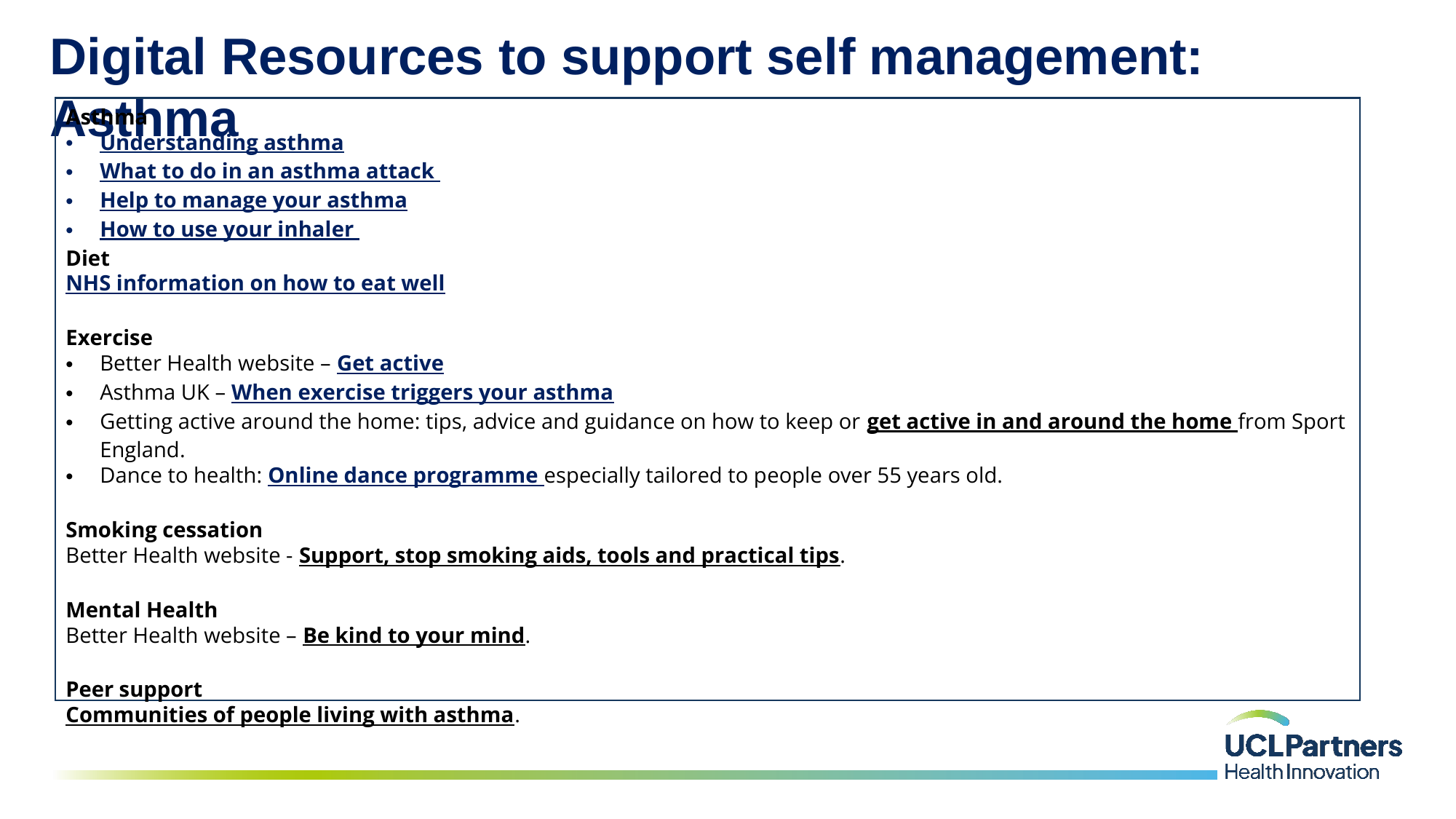

Digital Resources to support self management: Asthma
Asthma
Understanding asthma
What to do in an asthma attack
Help to manage your asthma
How to use your inhaler
Diet
NHS information on how to eat well

Exercise
Better Health website – Get active
Asthma UK – When exercise triggers your asthma
Getting active around the home: tips, advice and guidance on how to keep or get active in and around the home from Sport England.
Dance to health: Online dance programme especially tailored to people over 55 years old.

Smoking cessation
Better Health website - Support, stop smoking aids, tools and practical tips.

Mental Health
Better Health website – Be kind to your mind.

Peer support
Communities of people living with asthma.